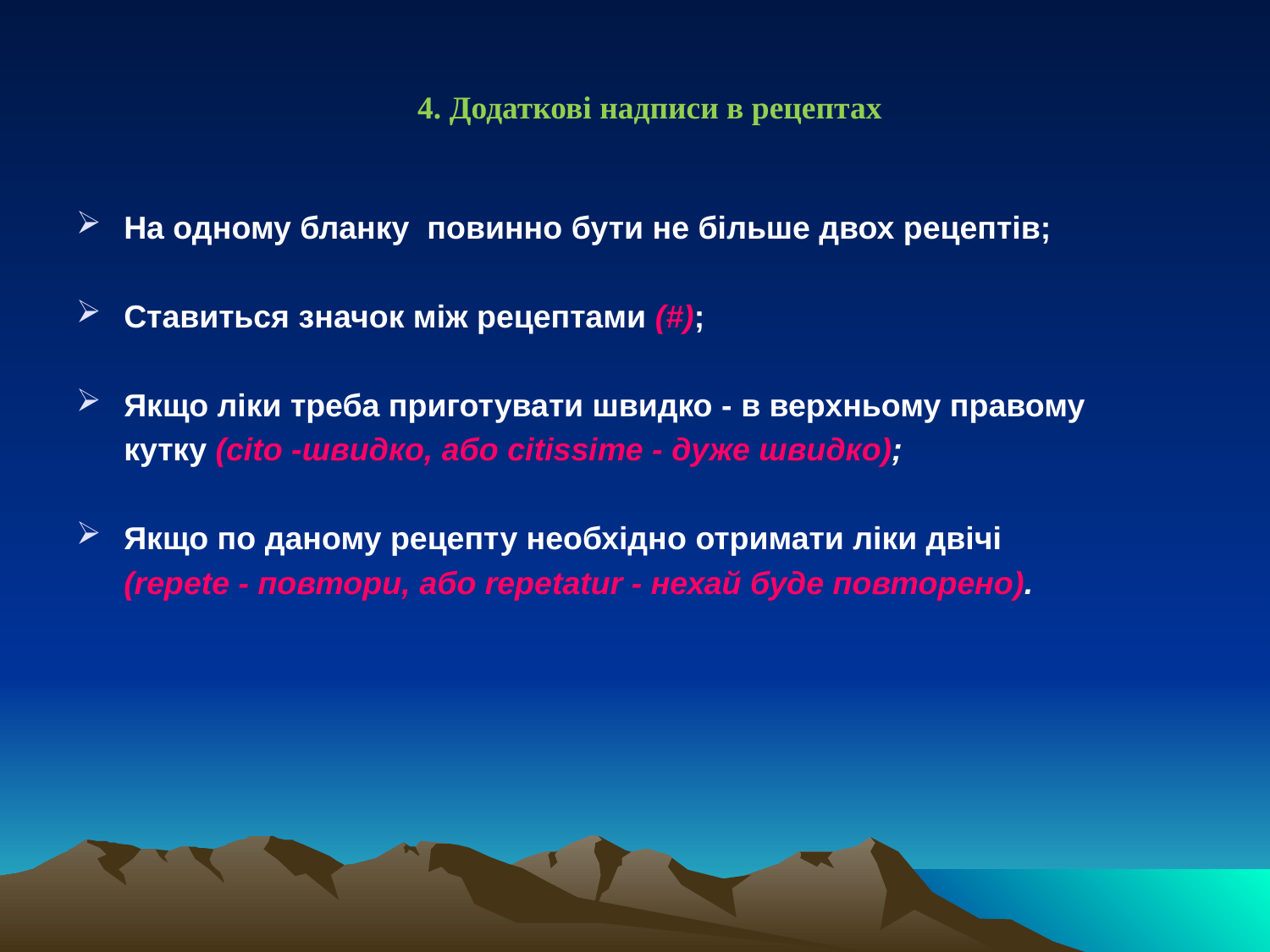

4. Додаткові надписи в рецептах

На одному бланку  повинно бути не більше двох рецептів;

Ставиться значок між рецептами (#);

Якщо ліки треба приготувати швидко - в верхньому правому
	кутку (сіto -швидко, або сіtissime - дуже швидко);

Якщо по даному рецепту необхідно отримати ліки двічі
	(rереte - повтори, або rереtatur - нехай буде повторено).